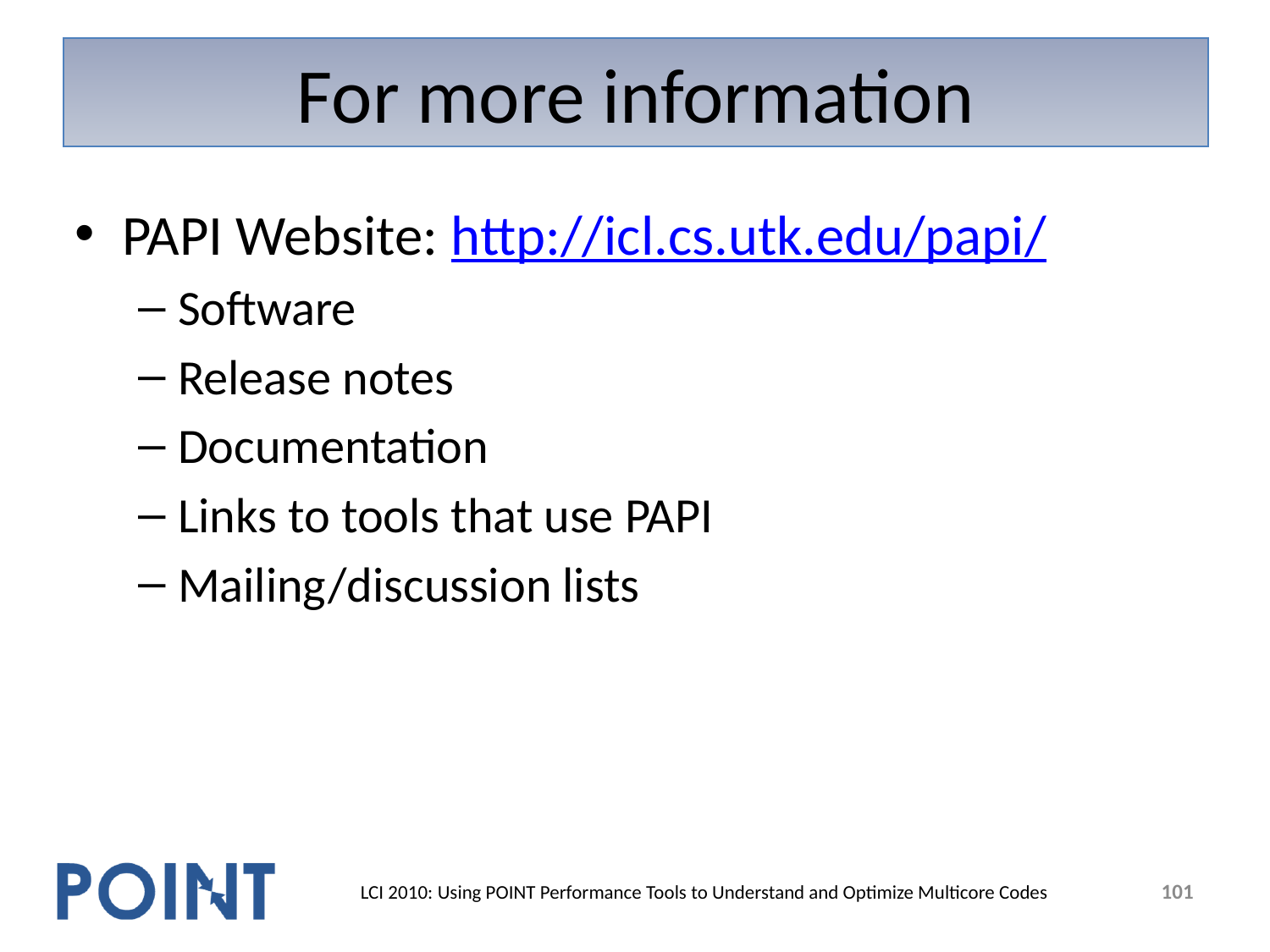

# For more information
PAPI Website: http://icl.cs.utk.edu/papi/
Software
Release notes
Documentation
Links to tools that use PAPI
Mailing/discussion lists
101